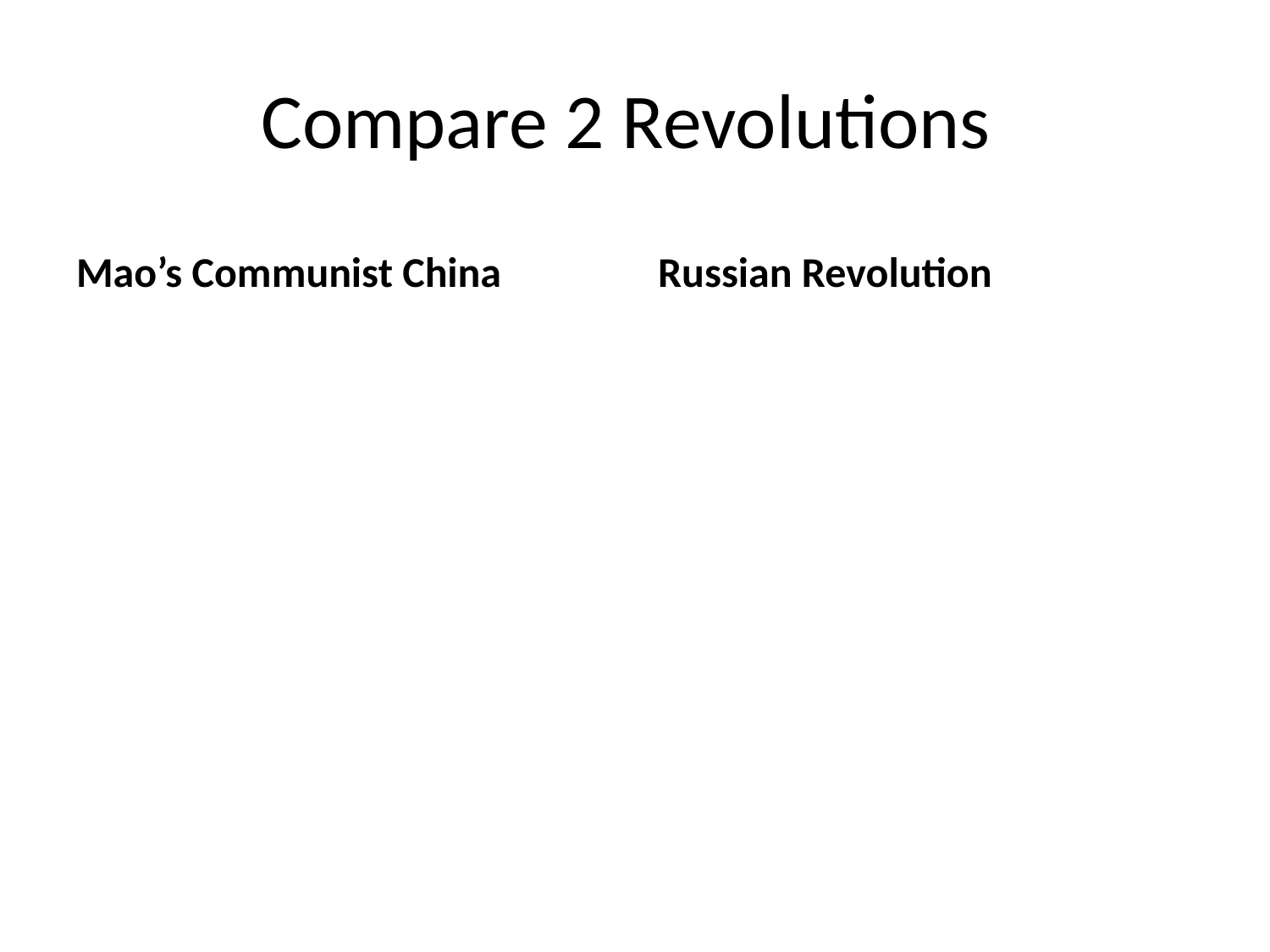

# Compare 2 Revolutions
Mao’s Communist China
Russian Revolution